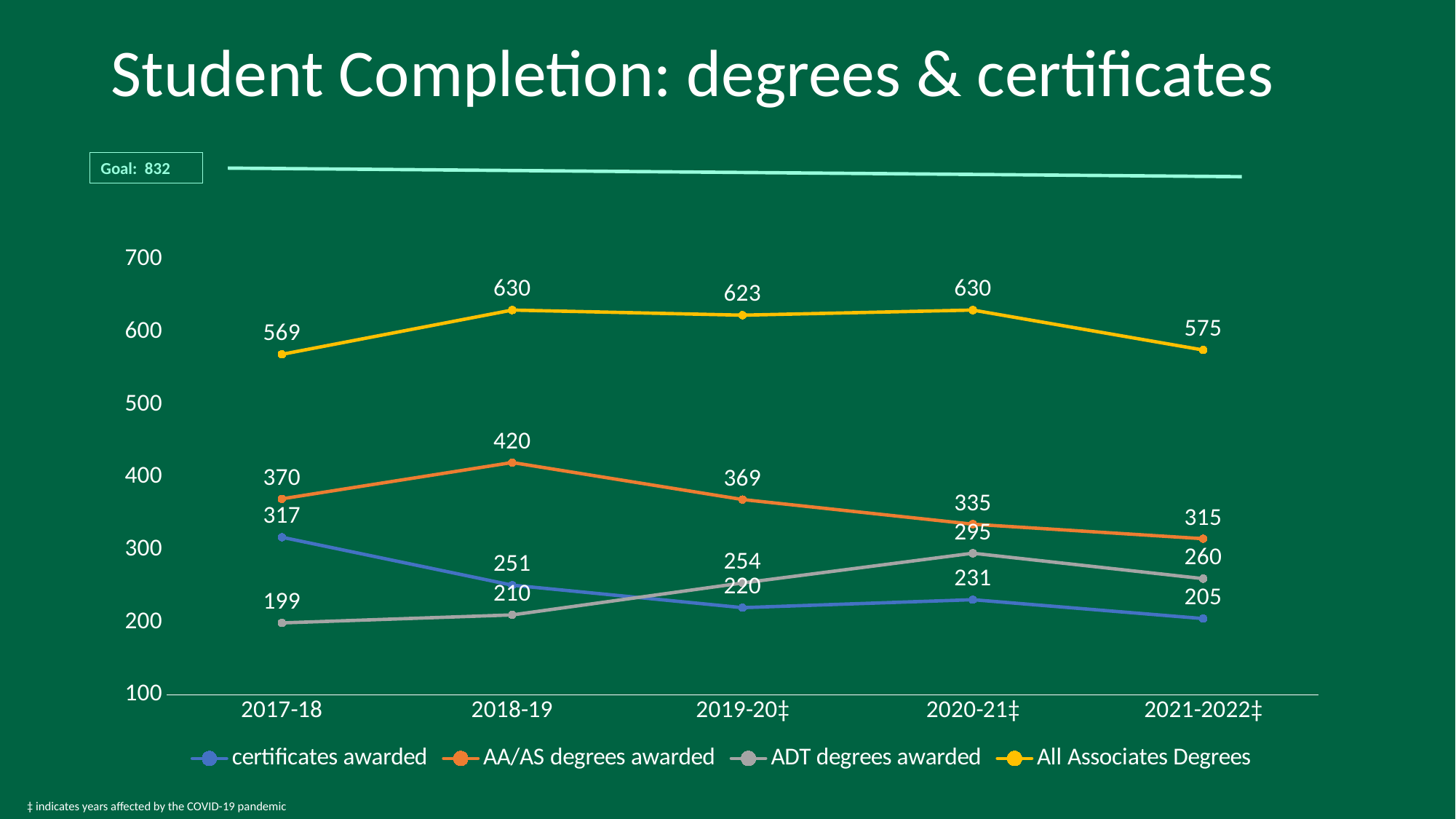

# Student Completion: degrees & certificates
Goal:  832

### Chart

| Category | certificates awarded | AA/AS degrees awarded | ADT degrees awarded | All Associates Degrees |
|---|---|---|---|---|
| 2017-18 | 317.0 | 370.0 | 199.0 | 569.0 |
| 2018-19 | 251.0 | 420.0 | 210.0 | 630.0 |
| 2019-20‡ | 220.0 | 369.0 | 254.0 | 623.0 |
| 2020-21‡ | 231.0 | 335.0 | 295.0 | 630.0 |
| 2021-2022‡ | 205.0 | 315.0 | 260.0 | 575.0 |
‡ indicates years affected by the COVID-19 pandemic